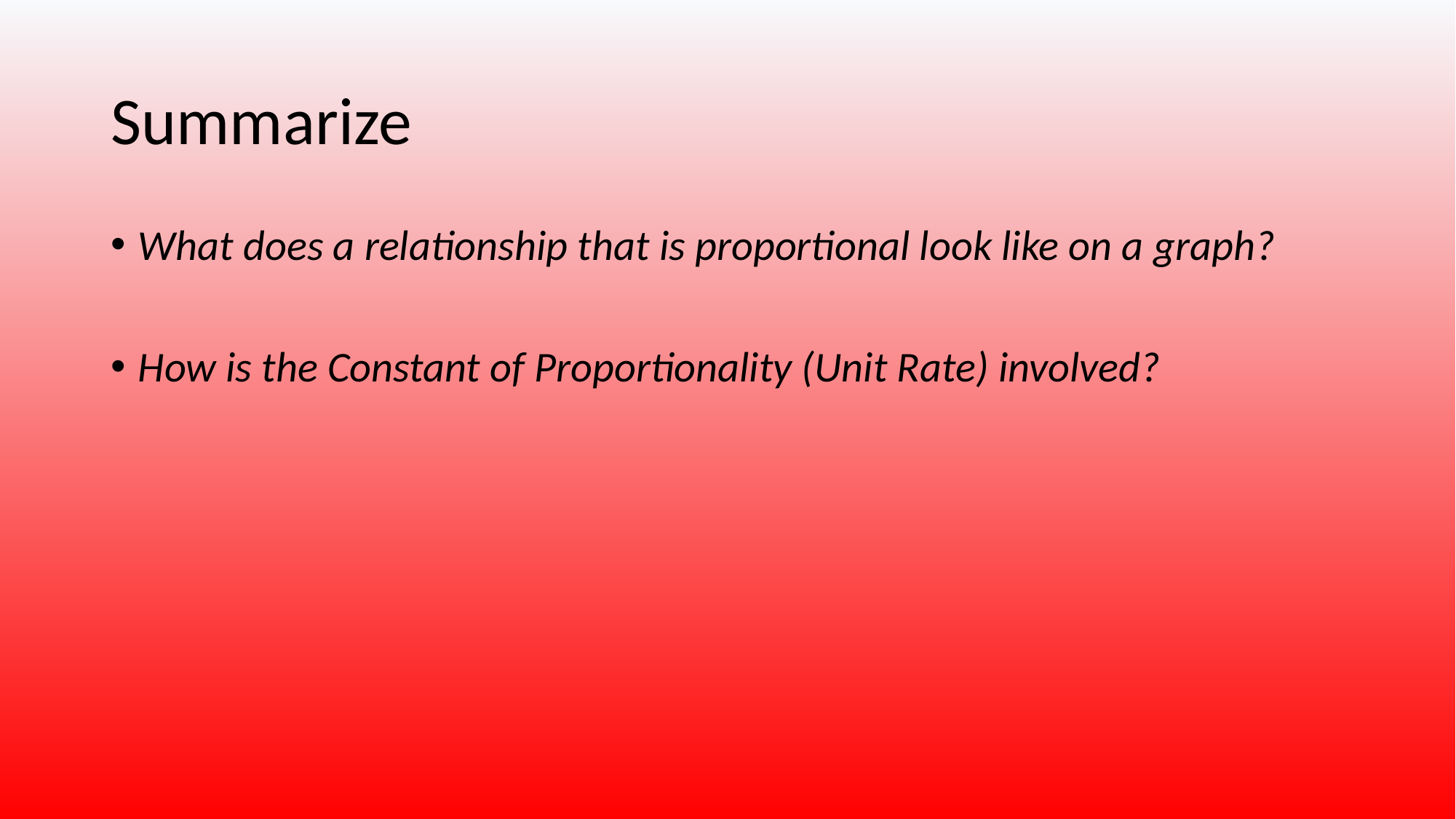

# Summarize
What does a relationship that is proportional look like on a graph?

How is the Constant of Proportionality (Unit Rate) involved?